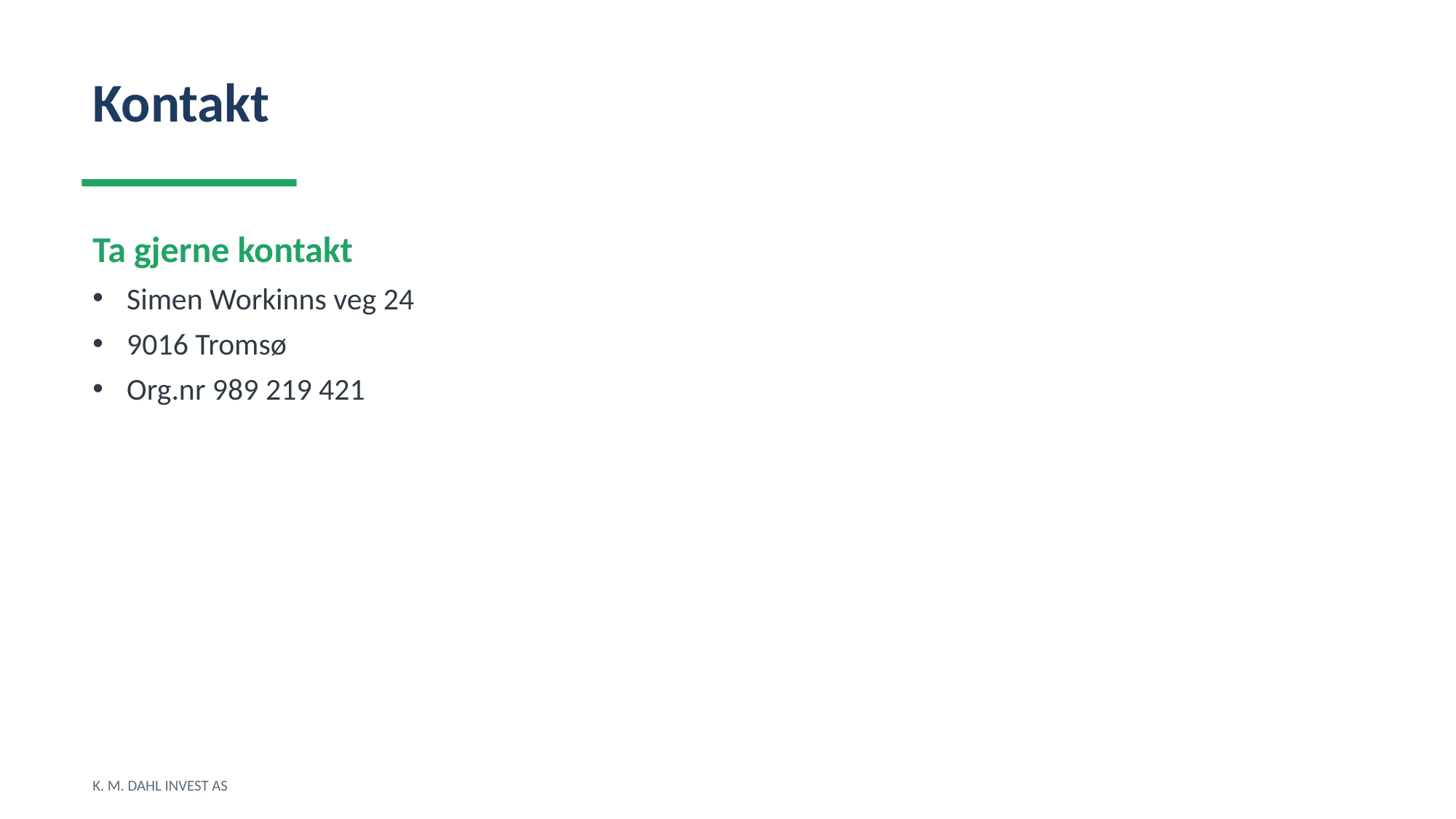

Kontakt

Ta gjerne kontakt
Simen Workinns veg 24
9016 Tromsø
Org.nr 989 219 421
K. M. DAHL INVEST AS